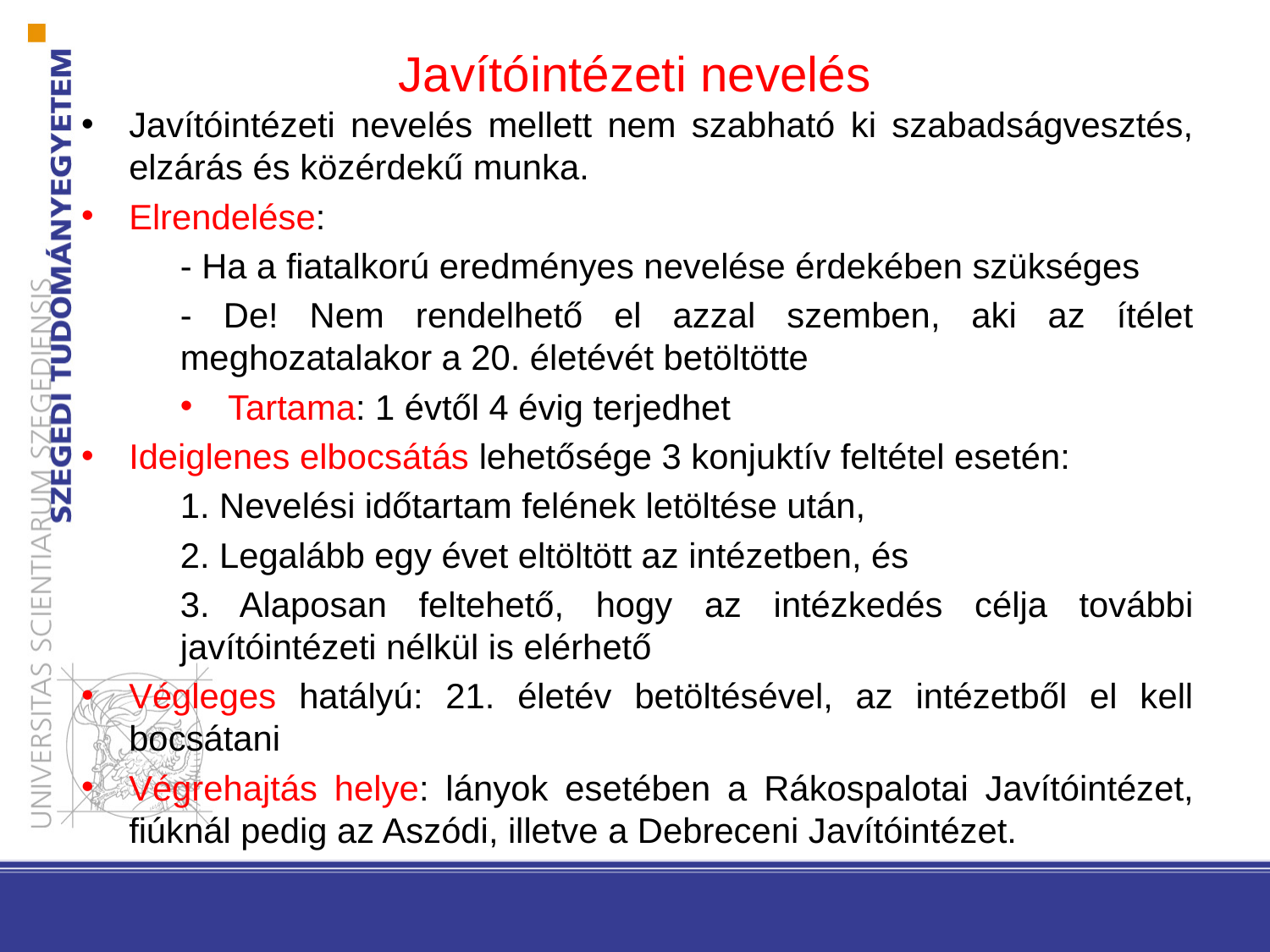

# Javítóintézeti nevelés
Javítóintézeti nevelés mellett nem szabható ki szabadságvesztés, elzárás és közérdekű munka.
Elrendelése:
- Ha a fiatalkorú eredményes nevelése érdekében szükséges
- De! Nem rendelhető el azzal szemben, aki az ítélet meghozatalakor a 20. életévét betöltötte
Tartama: 1 évtől 4 évig terjedhet
Ideiglenes elbocsátás lehetősége 3 konjuktív feltétel esetén:
1. Nevelési időtartam felének letöltése után,
2. Legalább egy évet eltöltött az intézetben, és
3. Alaposan feltehető, hogy az intézkedés célja további javítóintézeti nélkül is elérhető
Végleges hatályú: 21. életév betöltésével, az intézetből el kell bocsátani
Végrehajtás helye: lányok esetében a Rákospalotai Javítóintézet, fiúknál pedig az Aszódi, illetve a Debreceni Javítóintézet.